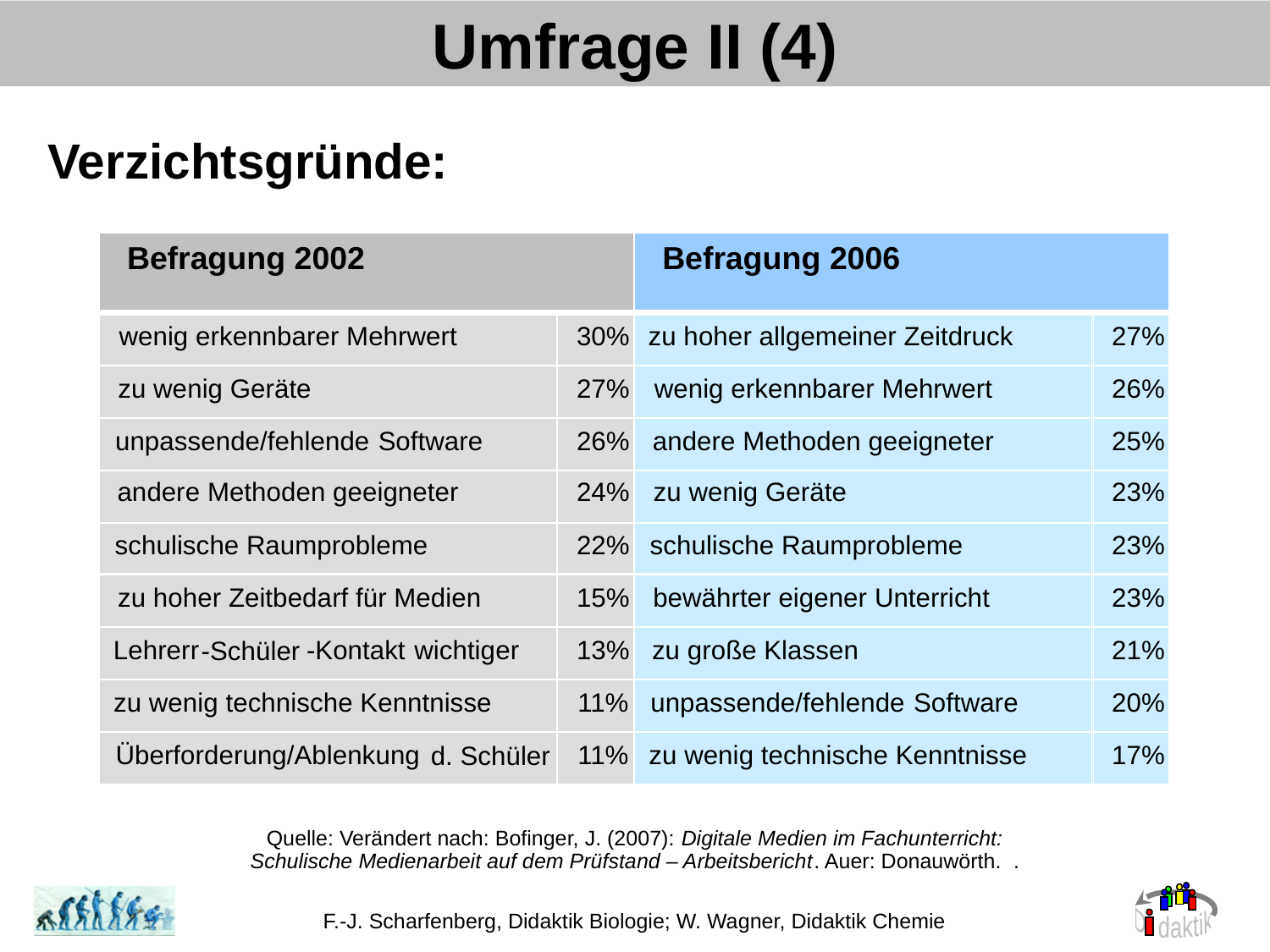

Umfrage II (4)
Verzichtsgründe:

Befragung 2002
Befragung 2006

wenig erkennbarer Mehrwert
30%
zu hoher allgemeiner Zeitdruck
27%

zu wenig Geräte
27%
wenig erkennbarer Mehrwert
26%

unpassende/fehlende
Software
26%
andere Methoden geeigneter
25%

andere Methoden geeigneter
24%
zu wenig Geräte
23%

schulische Raumprobleme
22%
schulische Raumprobleme
23%

zu hoher Zeitbedarf für Medien
15%
bewährter eigener Unterricht
23%

Lehrerr
-Kontakt
wichtiger
13%
zu große Klassen
21%
-Schüler

zu wenig technische Kenntnisse
11%
unpassende/fehlende
Software
20%

Überforderung/Ablenkung
11%
zu wenig technische Kenntnisse
17%
d. Schüler

Quelle: Verändert nach: Bofinger, J. (2007): Digitale Medien im Fachunterricht:
Schulische Medienarbeit auf dem Prüfstand – Arbeitsbericht. Auer: Donauwörth. .
F.-J. Scharfenberg, Didaktik Biologie; W. Wagner, Didaktik Chemie